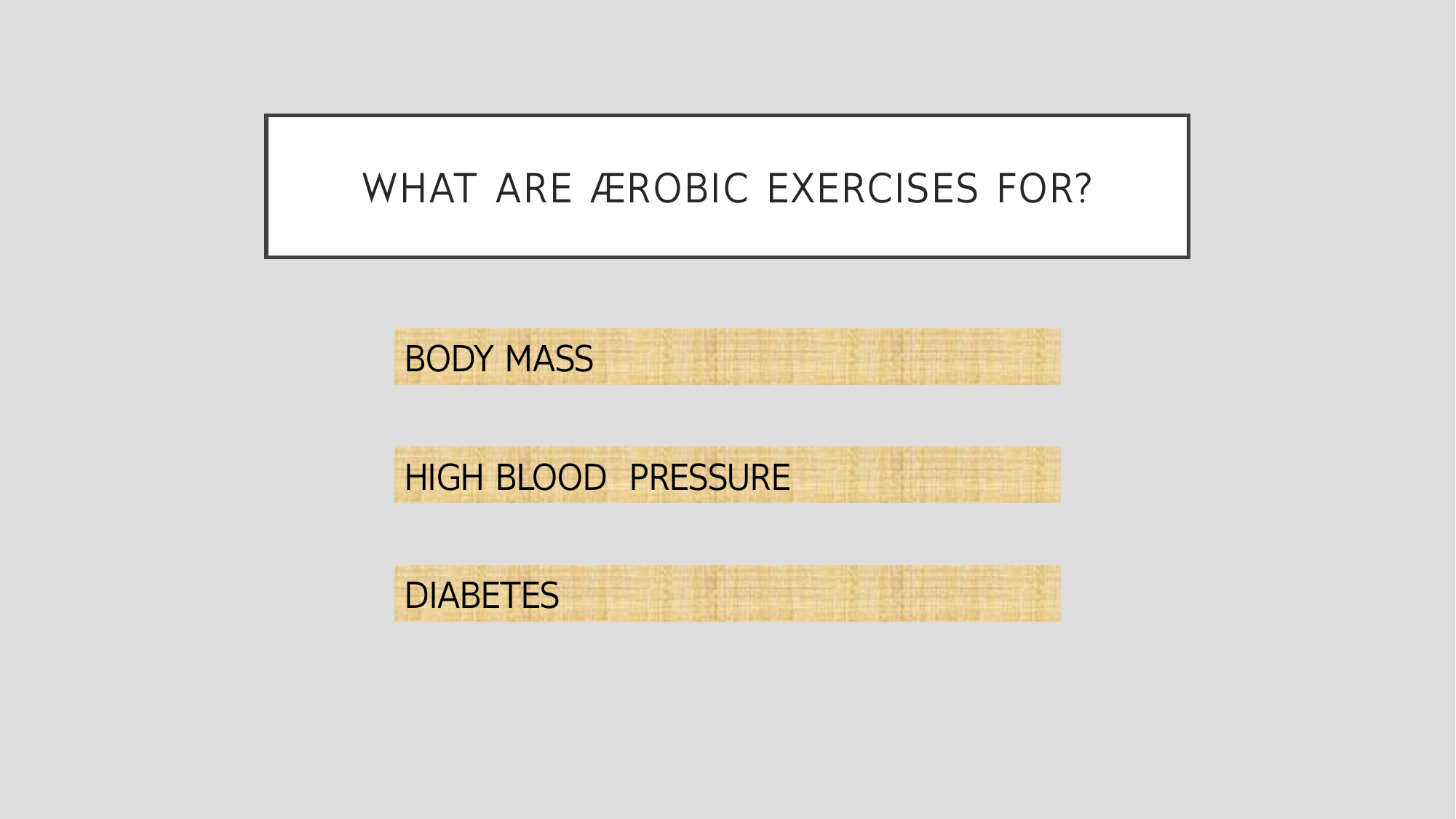

What ARE aerobic exercises for?

BODY MASS
HIGH BLOOD  PRESSURE
DIABETES